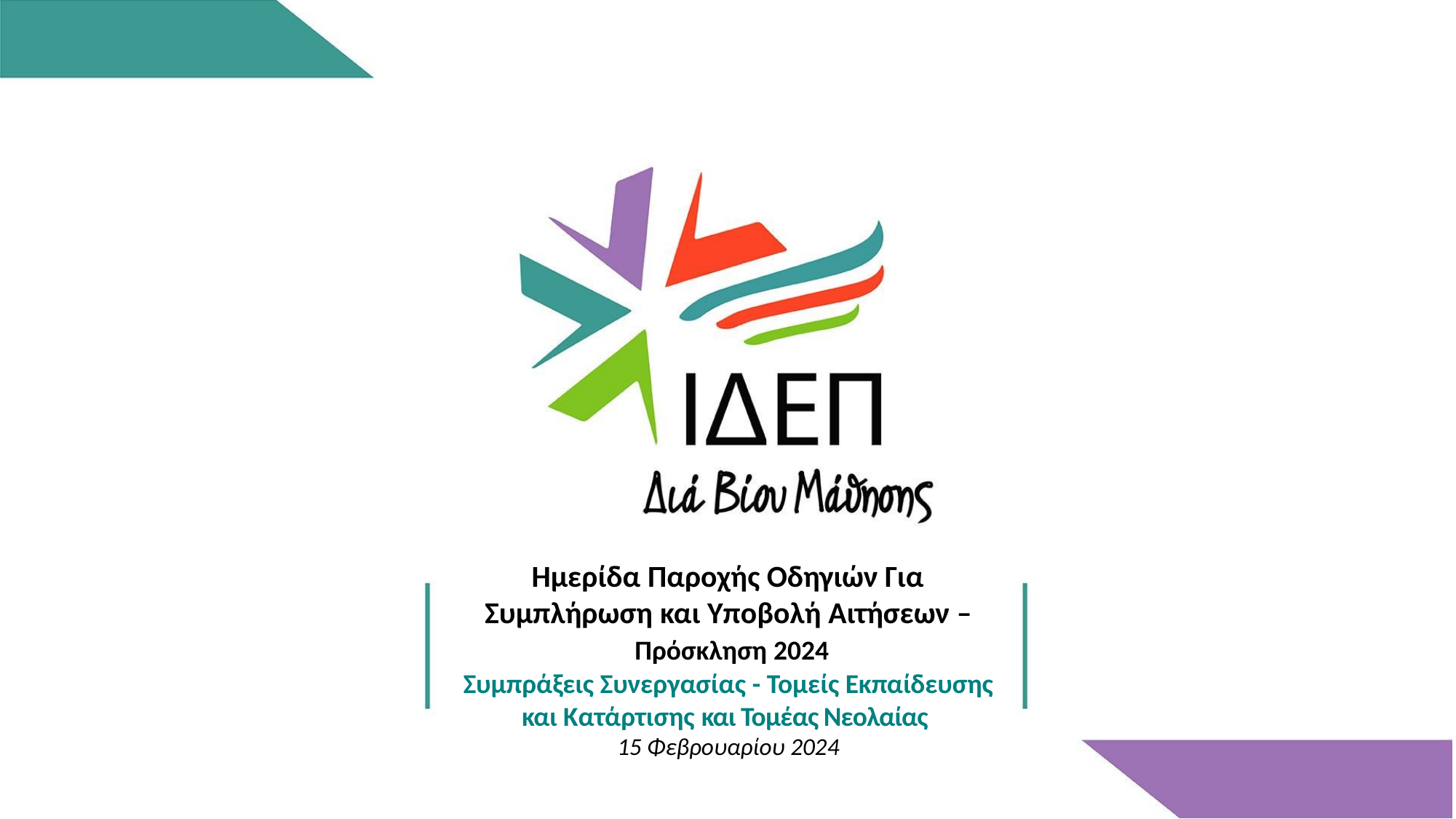

Ημερίδα Παροχής Οδηγιών Για
Συμπλήρωση και Υποβολή Αιτήσεων –  Πρόσκληση 2024
Συμπράξεις Συνεργασίας - Τομείς Εκπαίδευσης και Κατάρτισης και Τομέας Νεολαίας
15 Φεβρουαρίου 2024